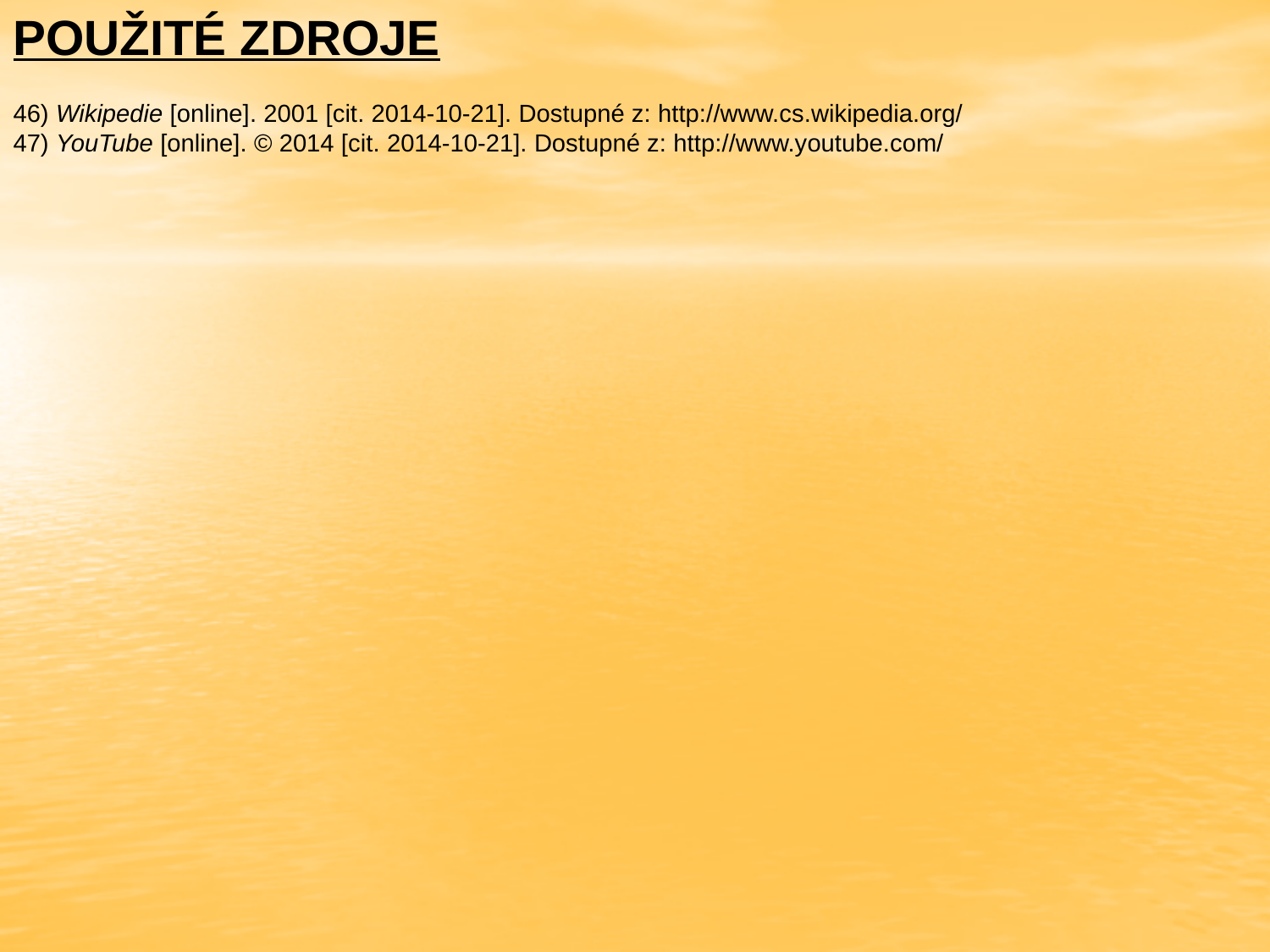

POUŽITÉ ZDROJE
46) Wikipedie [online]. 2001 [cit. 2014-10-21]. Dostupné z: http://www.cs.wikipedia.org/
47) YouTube [online]. © 2014 [cit. 2014-10-21]. Dostupné z: http://www.youtube.com/